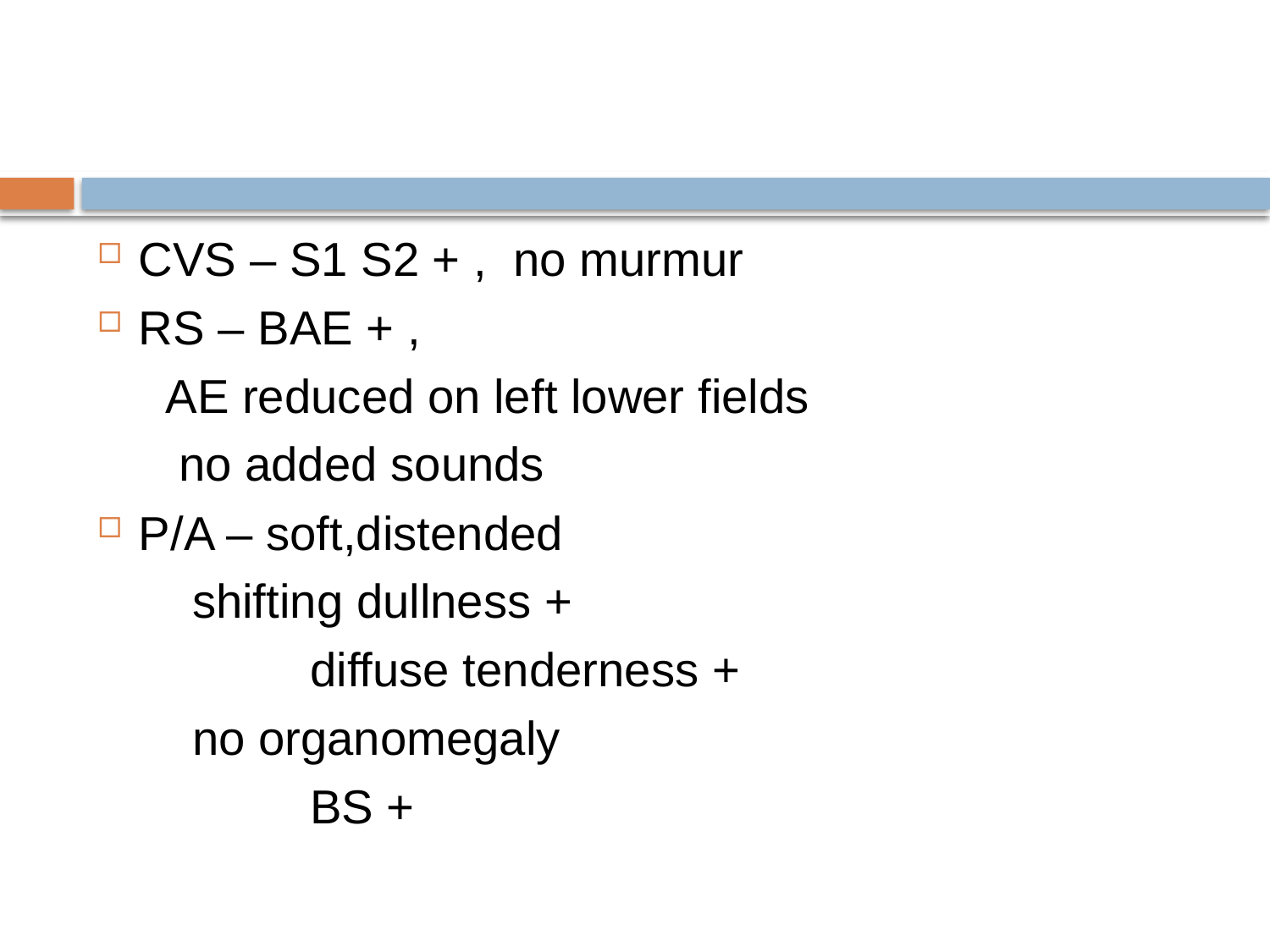

#
CVS – S1 S2 + ,  no murmur
RS – BAE + ,
		  AE reduced on left lower fields
		   no added sounds
P/A – soft,distended
		    shifting dullness +
    	    diffuse tenderness +
		    no organomegaly
	   	    BS +